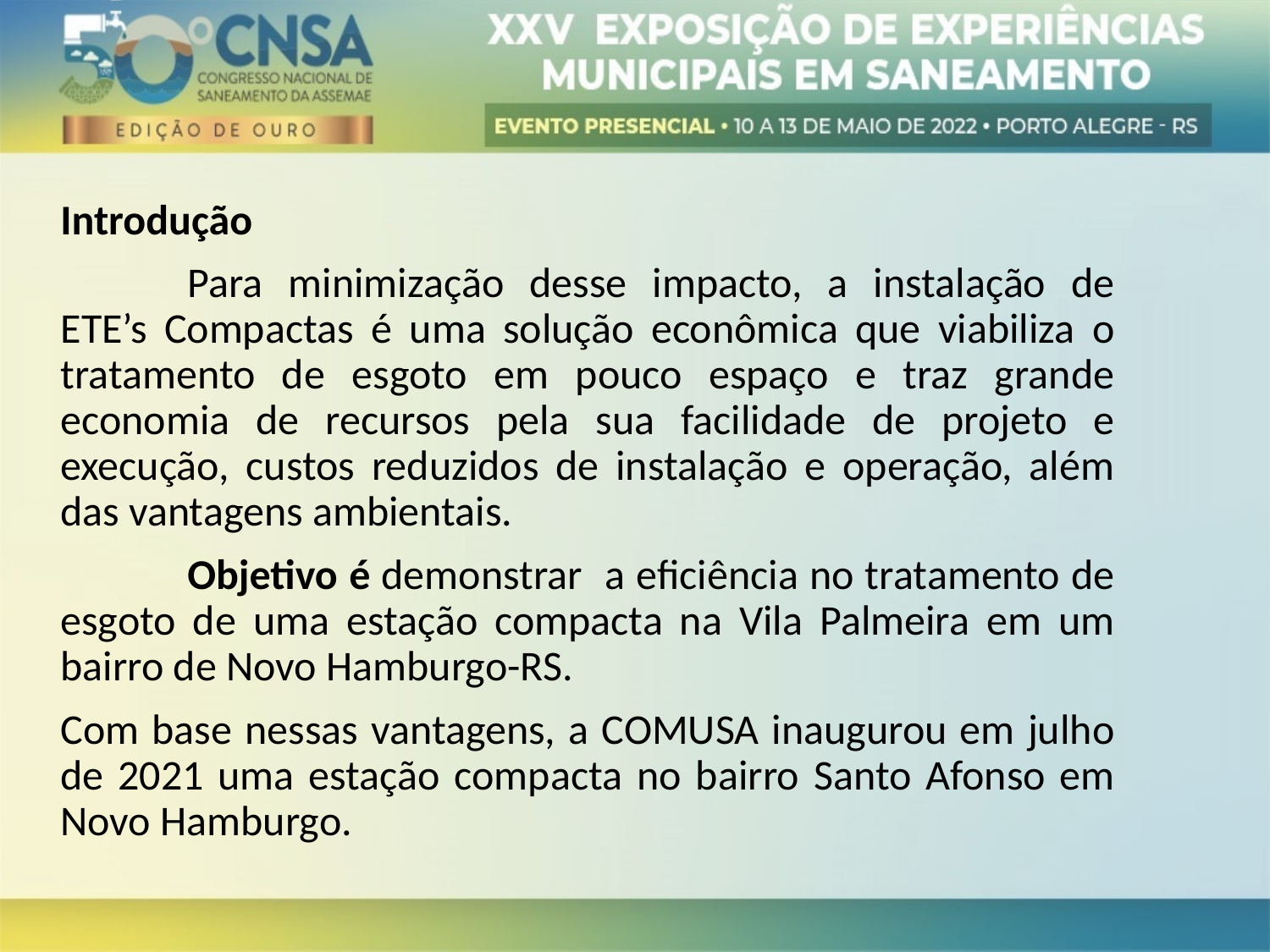

Introdução
	Para minimização desse impacto, a instalação de ETE’s Compactas é uma solução econômica que viabiliza o tratamento de esgoto em pouco espaço e traz grande economia de recursos pela sua facilidade de projeto e execução, custos reduzidos de instalação e operação, além das vantagens ambientais.
	Objetivo é demonstrar  a eficiência no tratamento de esgoto de uma estação compacta na Vila Palmeira em um bairro de Novo Hamburgo-RS.
Com base nessas vantagens, a COMUSA inaugurou em julho de 2021 uma estação compacta no bairro Santo Afonso em Novo Hamburgo.